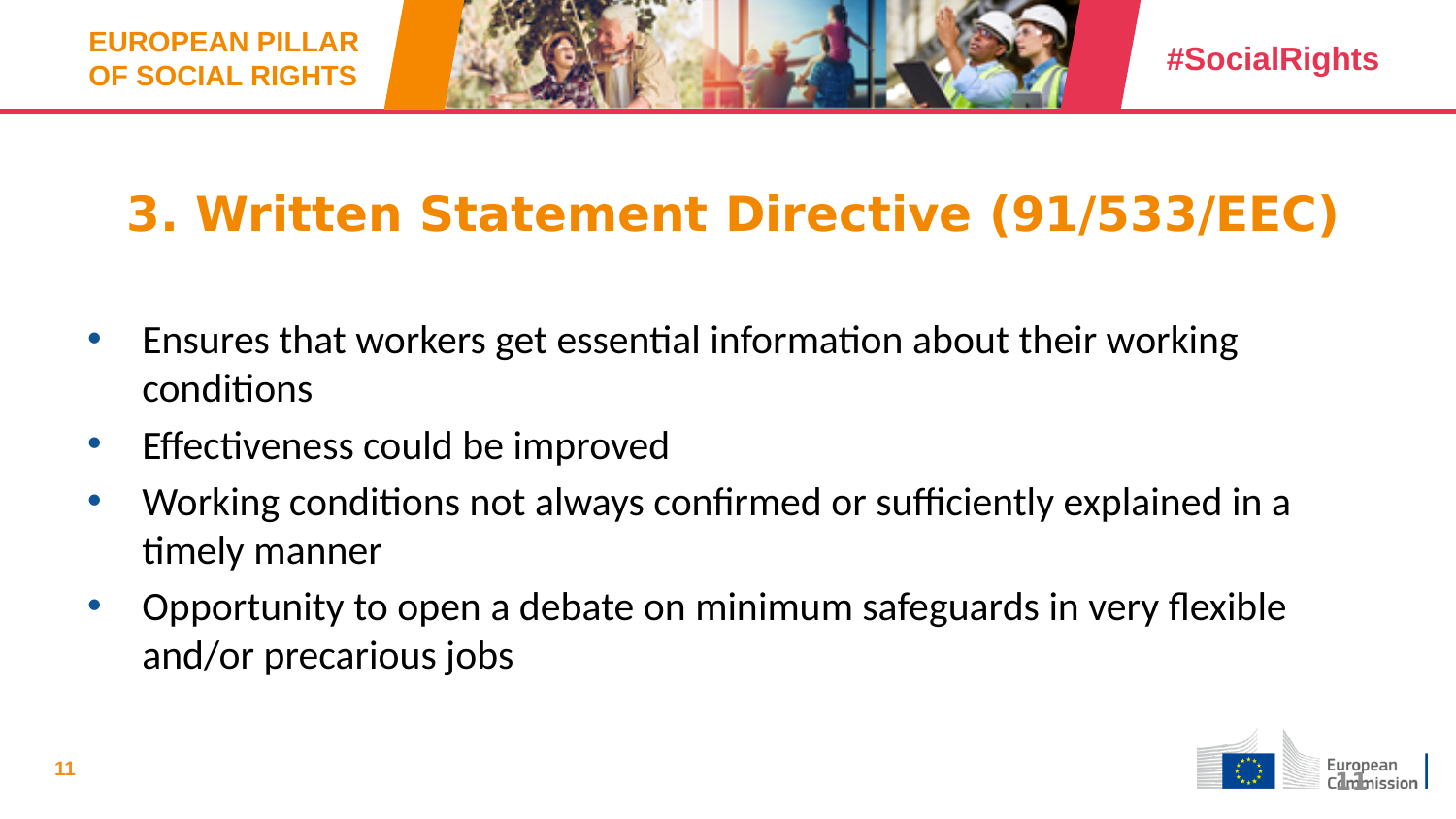

# 3. Written Statement Directive (91/533/EEC)
Ensures that workers get essential information about their working conditions
Effectiveness could be improved
Working conditions not always confirmed or sufficiently explained in a timely manner
Opportunity to open a debate on minimum safeguards in very flexible and/or precarious jobs
11